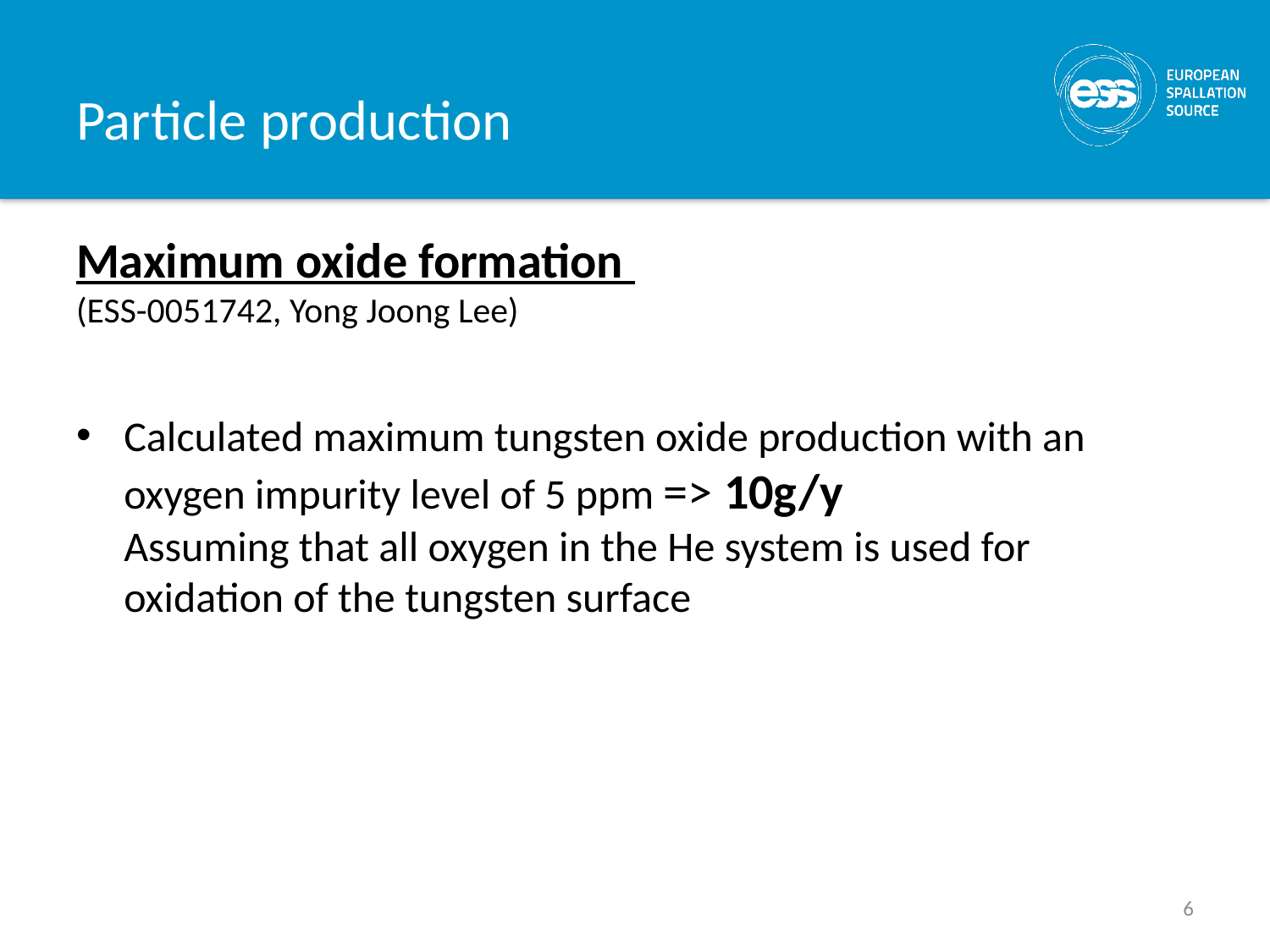

# Particle production
Maximum oxide formation
(ESS-0051742, Yong Joong Lee)

Calculated maximum tungsten oxide production with an oxygen impurity level of 5 ppm => 10g/y
Assuming that all oxygen in the He system is used for oxidation of the tungsten surface

6